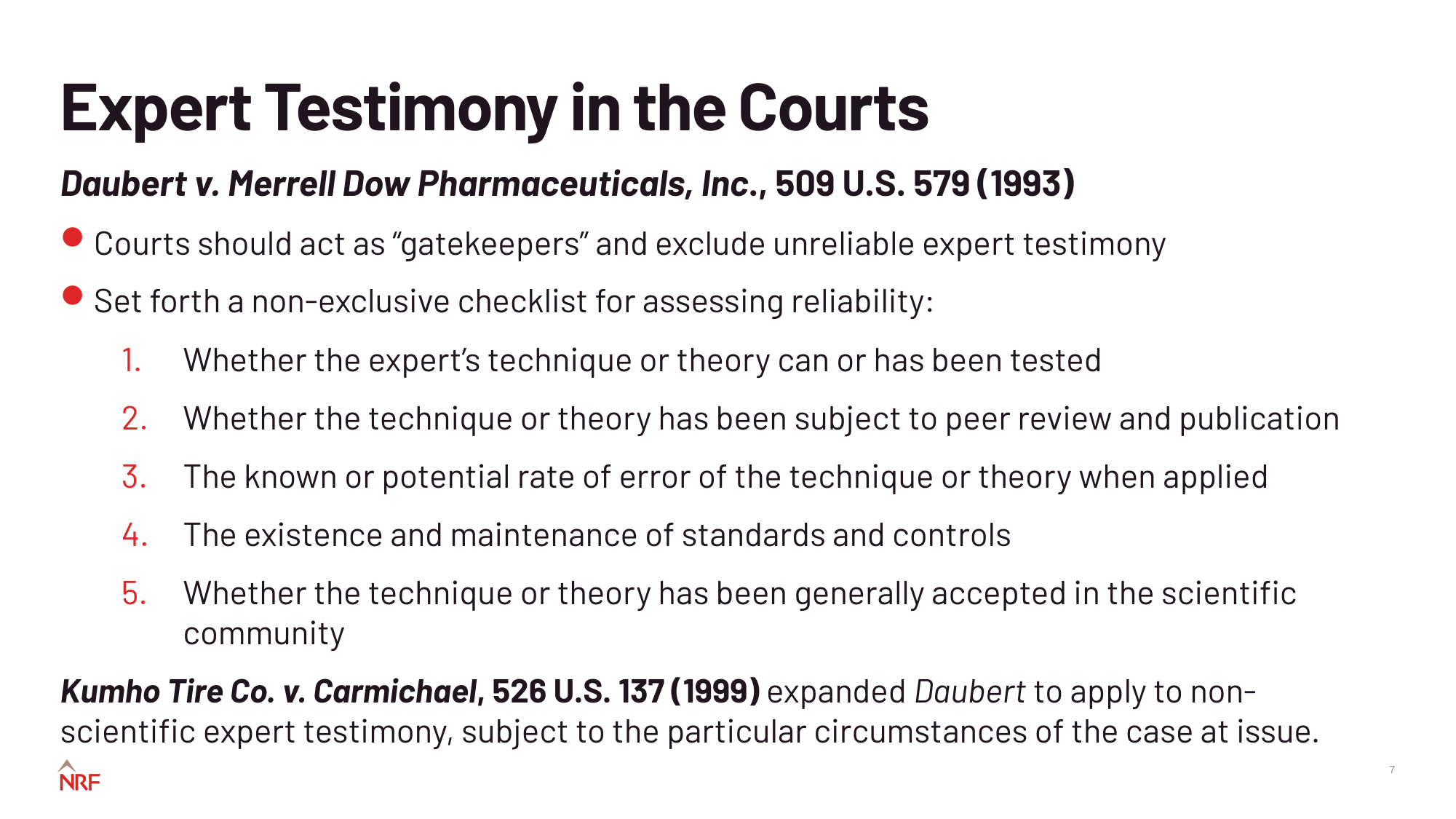

# Expert Testimony in the Courts
Daubert v. Merrell Dow Pharmaceuticals, Inc., 509 U.S. 579 (1993)
Courts should act as “gatekeepers” and exclude unreliable expert testimony
Set forth a non-exclusive checklist for assessing reliability:
Whether the expert’s technique or theory can or has been tested
Whether the technique or theory has been subject to peer review and publication
The known or potential rate of error of the technique or theory when applied
The existence and maintenance of standards and controls
Whether the technique or theory has been generally accepted in the scientific community
Kumho Tire Co. v. Carmichael, 526 U.S. 137 (1999) expanded Daubert to apply to non-scientific expert testimony, subject to the particular circumstances of the case at issue.

7